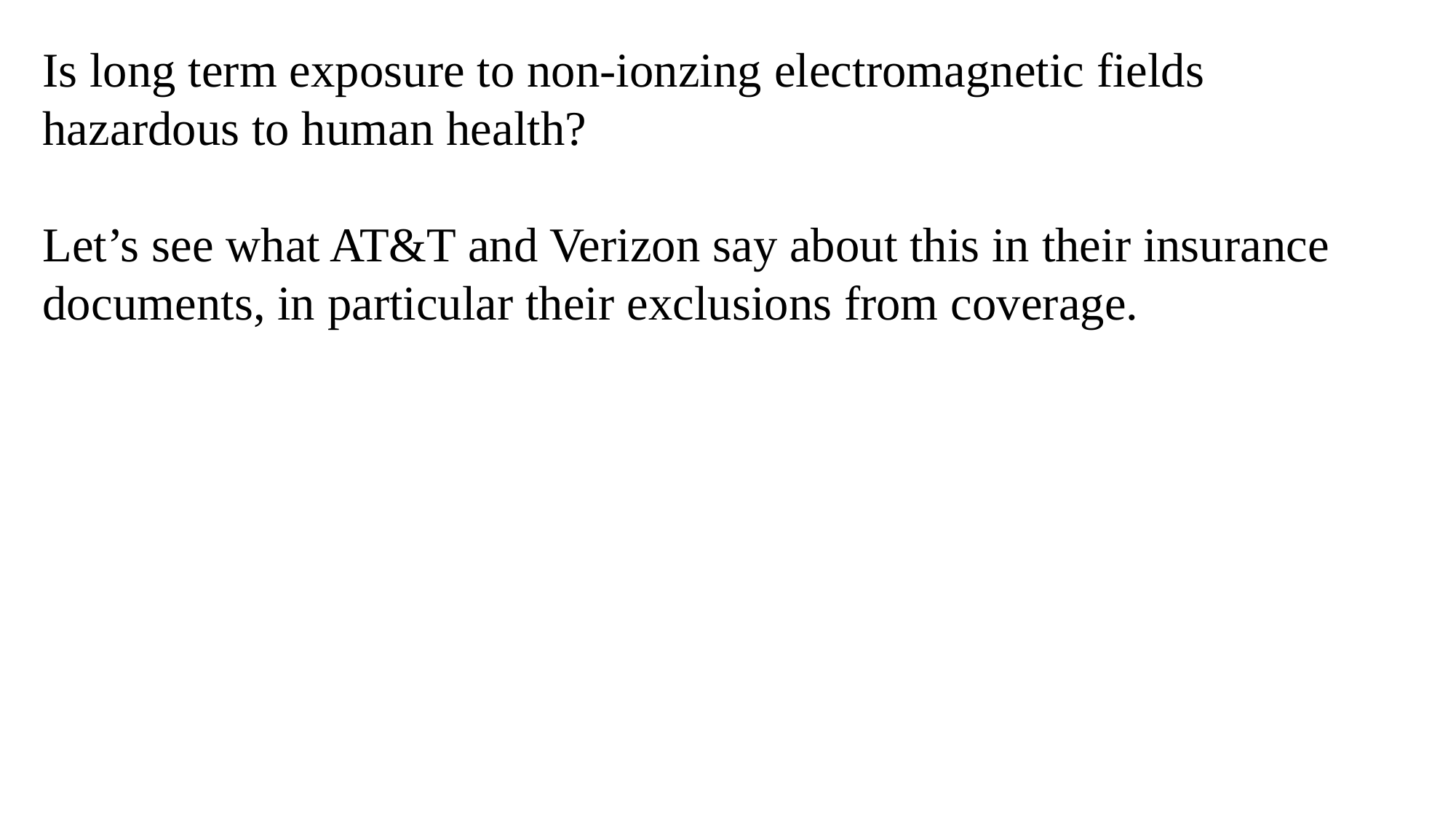

Is long term exposure to non-ionzing electromagnetic fields hazardous to human health?

Let’s see what AT&T and Verizon say about this in their insurance documents, in particular their exclusions from coverage.